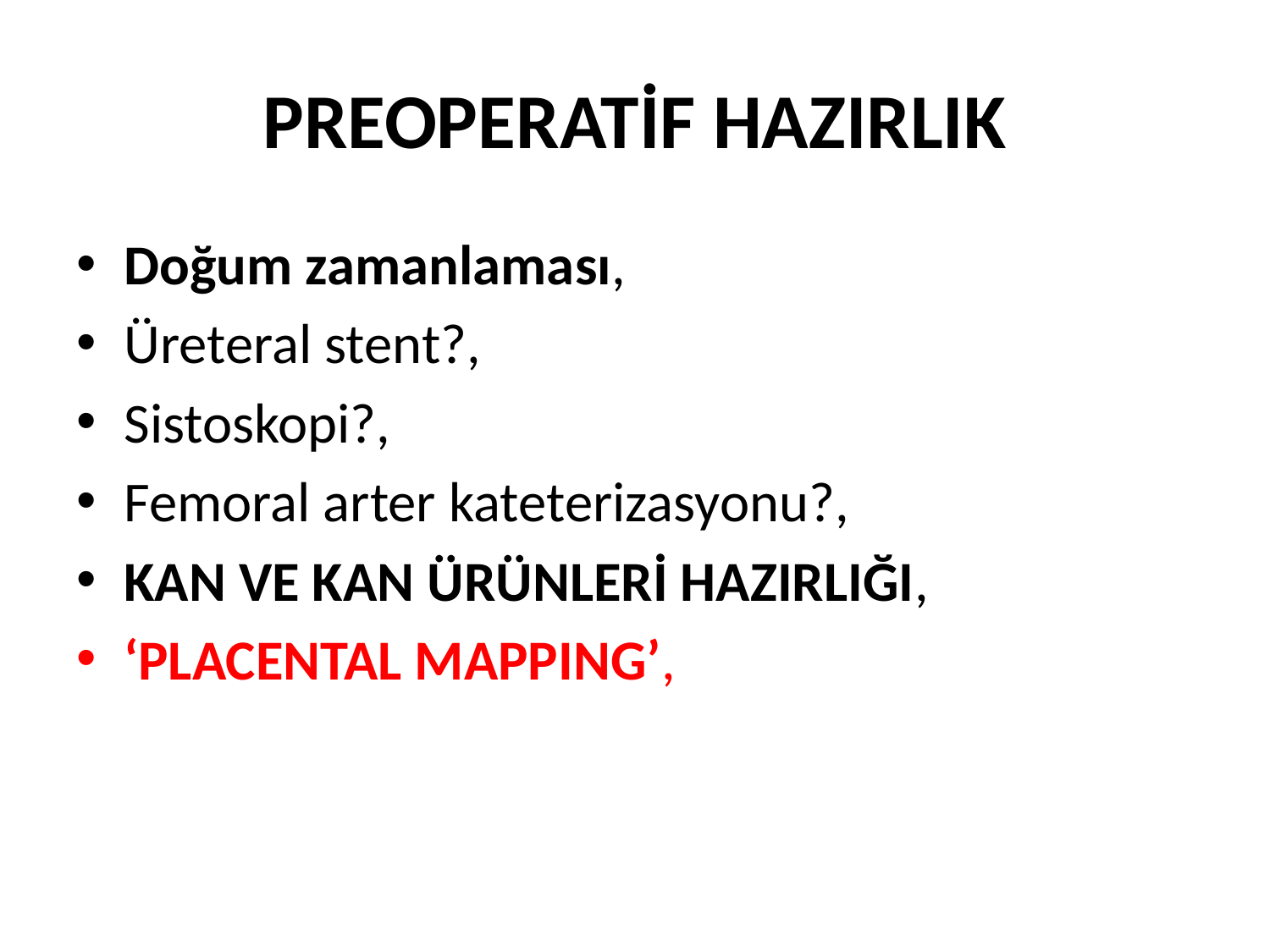

# PREOPERATİF HAZIRLIK
Doğum zamanlaması,
Üreteral stent?,
Sistoskopi?,
Femoral arter kateterizasyonu?,
KAN VE KAN ÜRÜNLERİ HAZIRLIĞI,
‘PLACENTAL MAPPING’,